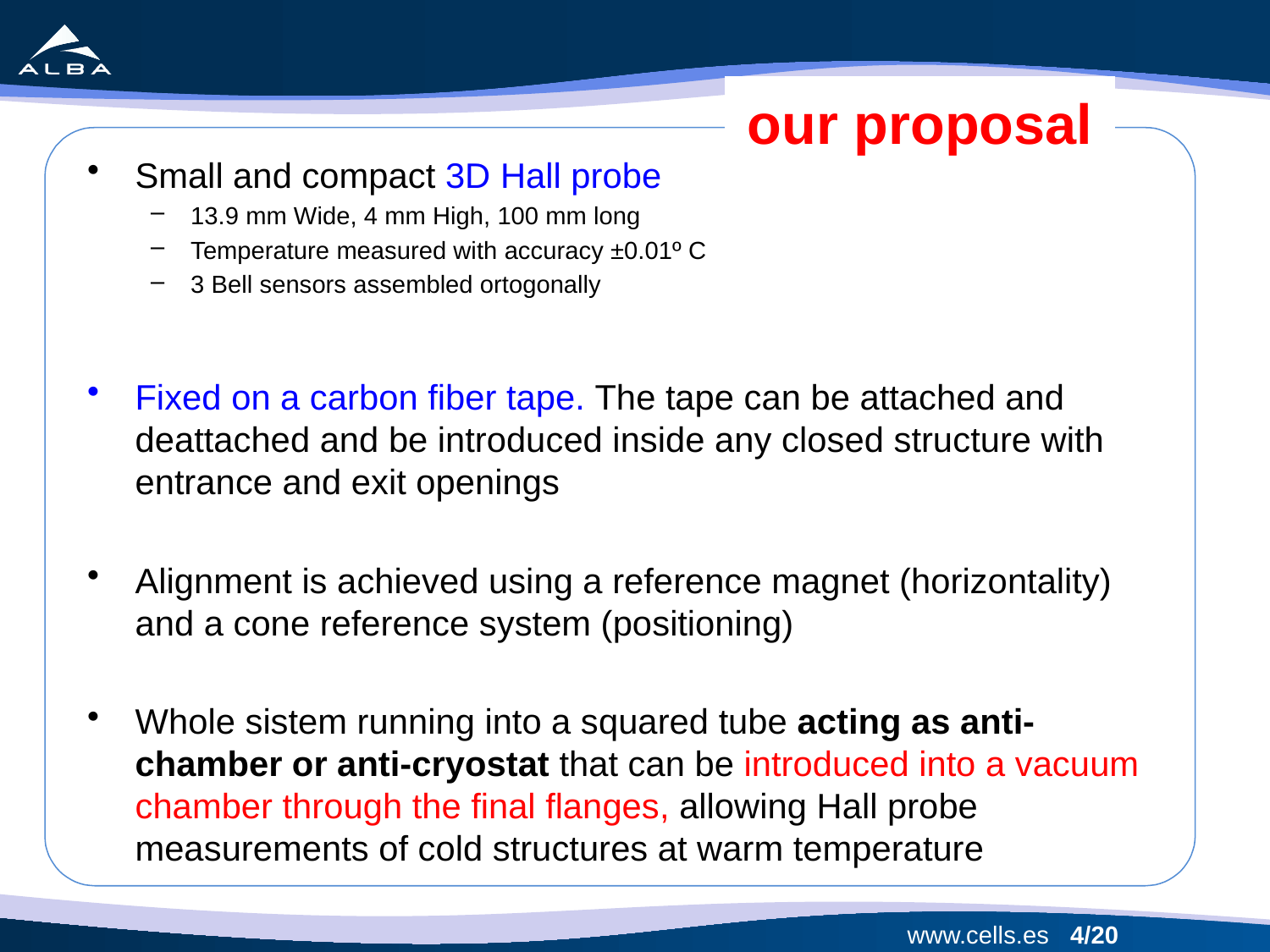

our proposal

Small and compact 3D Hall probe
13.9 mm Wide, 4 mm High, 100 mm long
Temperature measured with accuracy ±0.01º C
3 Bell sensors assembled ortogonally

Fixed on a carbon fiber tape. The tape can be attached and deattached and be introduced inside any closed structure with entrance and exit openings

Alignment is achieved using a reference magnet (horizontality) and a cone reference system (positioning)

Whole sistem running into a squared tube acting as anti-chamber or anti-cryostat that can be introduced into a vacuum chamber through the final flanges, allowing Hall probe measurements of cold structures at warm temperature